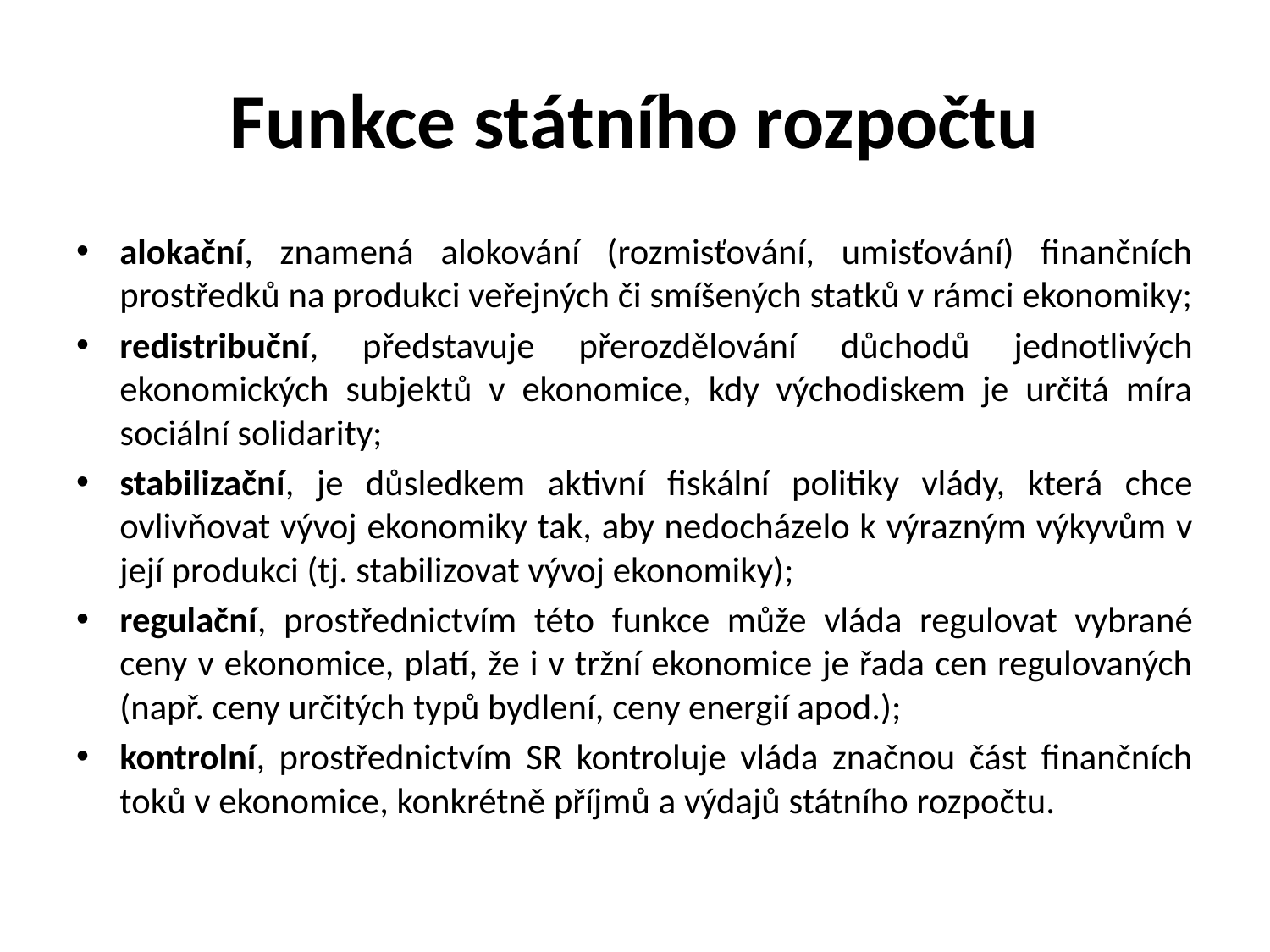

# Funkce státního rozpočtu
alokační, znamená alokování (rozmisťování, umisťování) finančních prostředků na produkci veřejných či smíšených statků v rámci ekonomiky;
redistribuční, představuje přerozdělování důchodů jednotlivých ekonomických subjektů v ekonomice, kdy východiskem je určitá míra sociální solidarity;
stabilizační, je důsledkem aktivní fiskální politiky vlády, která chce ovlivňovat vývoj ekonomiky tak, aby nedocházelo k výrazným výkyvům v její produkci (tj. stabilizovat vývoj ekonomiky);
regulační, prostřednictvím této funkce může vláda regulovat vybrané ceny v ekonomice, platí, že i v tržní ekonomice je řada cen regulovaných (např. ceny určitých typů bydlení, ceny energií apod.);
kontrolní, prostřednictvím SR kontroluje vláda značnou část finančních toků v ekonomice, konkrétně příjmů a výdajů státního rozpočtu.